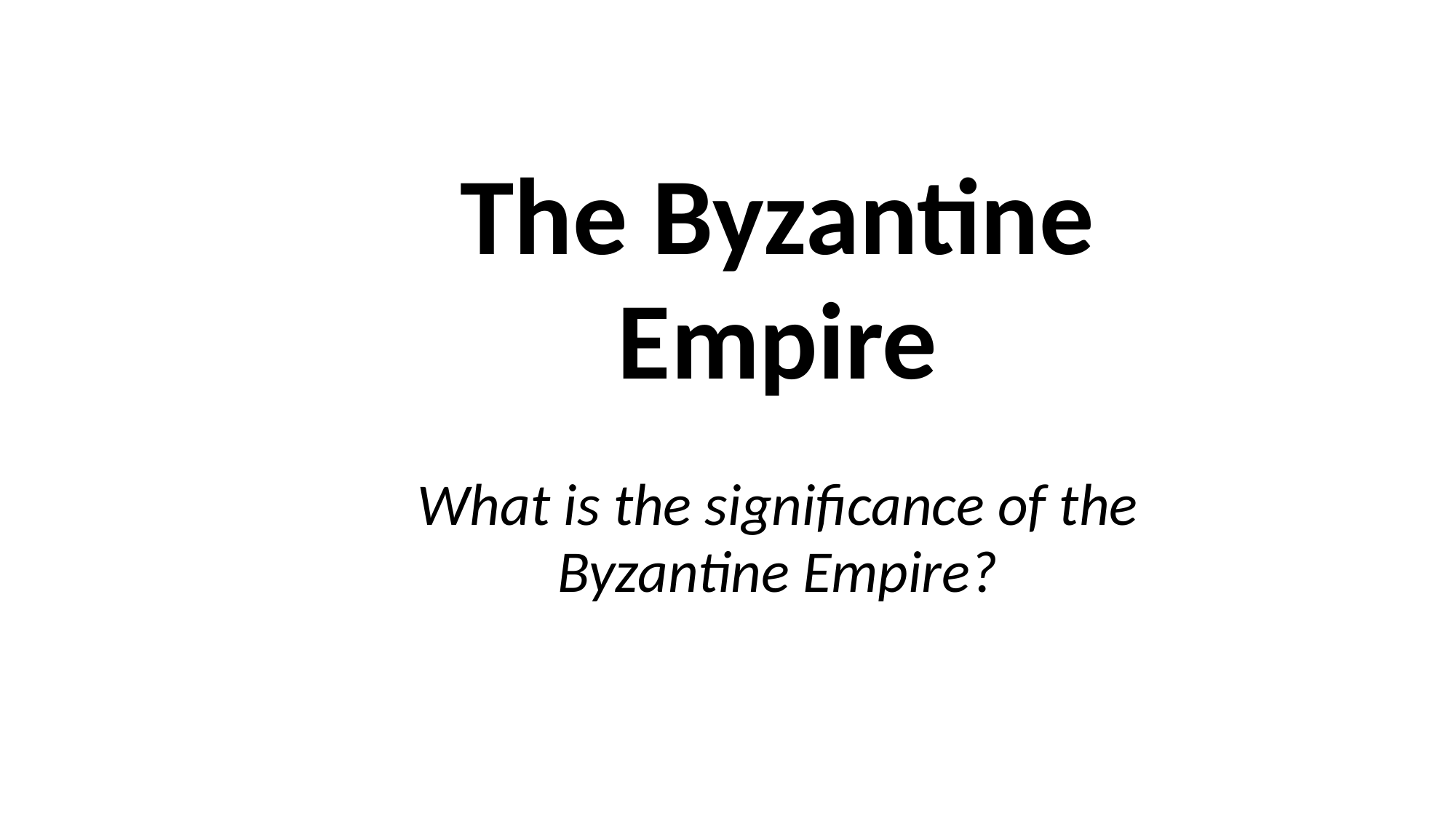

The Byzantine Empire

What is the significance of the Byzantine Empire?